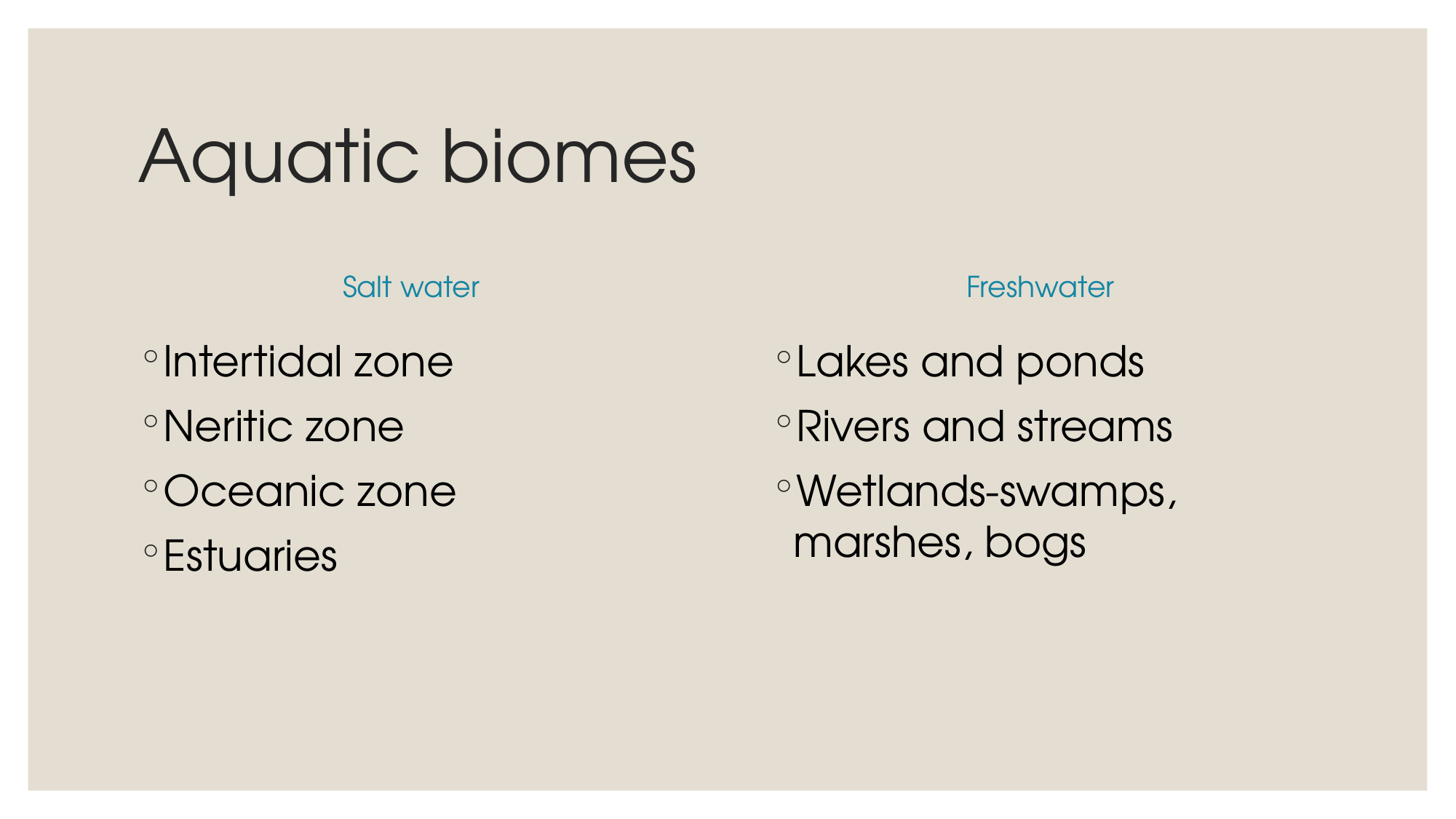

# Aquatic biomes
Salt water
Freshwater
Intertidal zone
Neritic zone
Oceanic zone
Estuaries

Lakes and ponds
Rivers and streams
Wetlands-swamps,  marshes, bogs